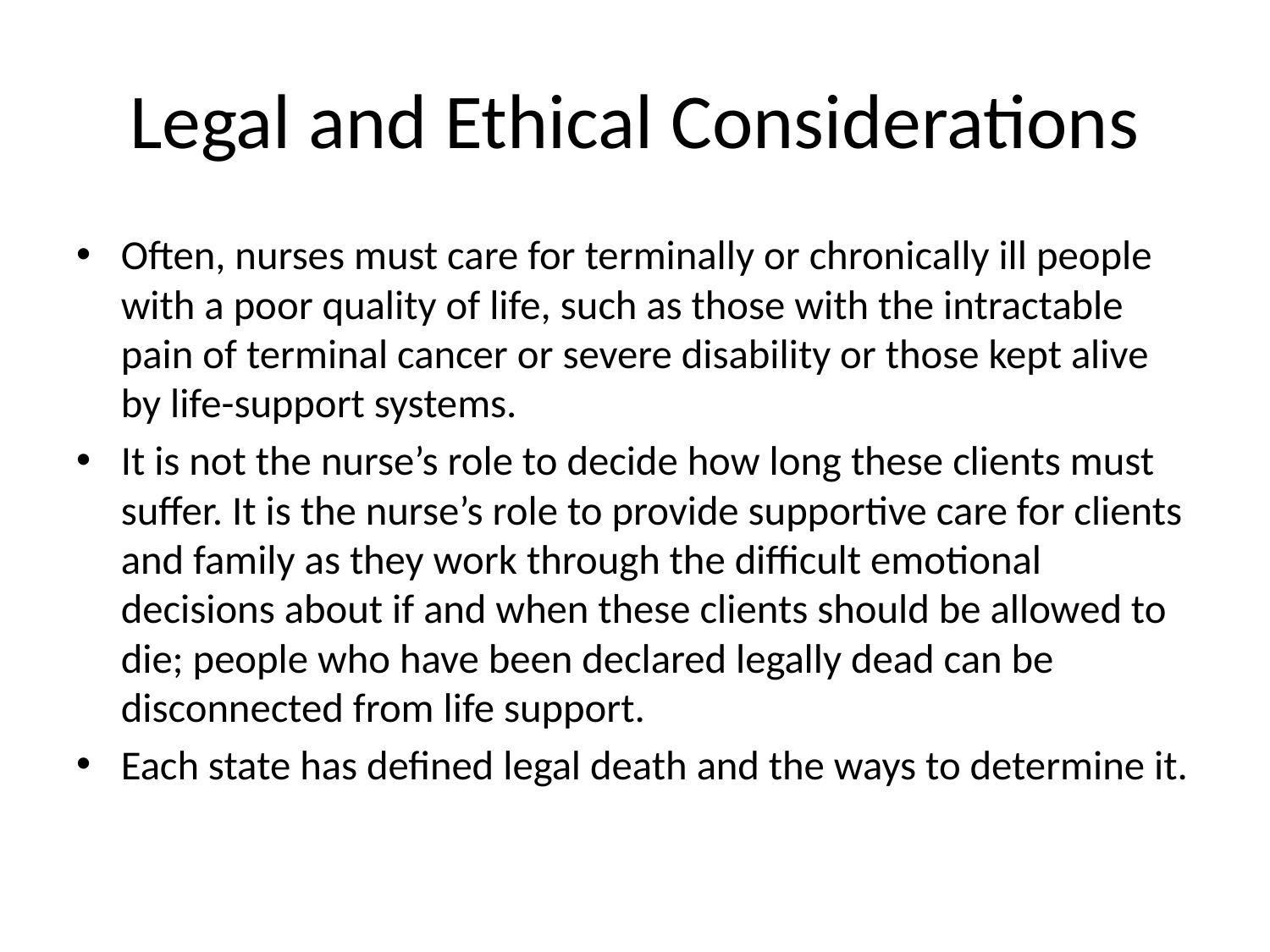

# Legal and Ethical Considerations
Often, nurses must care for terminally or chronically ill people with a poor quality of life, such as those with the intractable pain of terminal cancer or severe disability or those kept alive by life-support systems.
It is not the nurse’s role to decide how long these clients must suffer. It is the nurse’s role to provide supportive care for clients and family as they work through the difficult emotional decisions about if and when these clients should be allowed to die; people who have been declared legally dead can be disconnected from life support.
Each state has defined legal death and the ways to determine it.